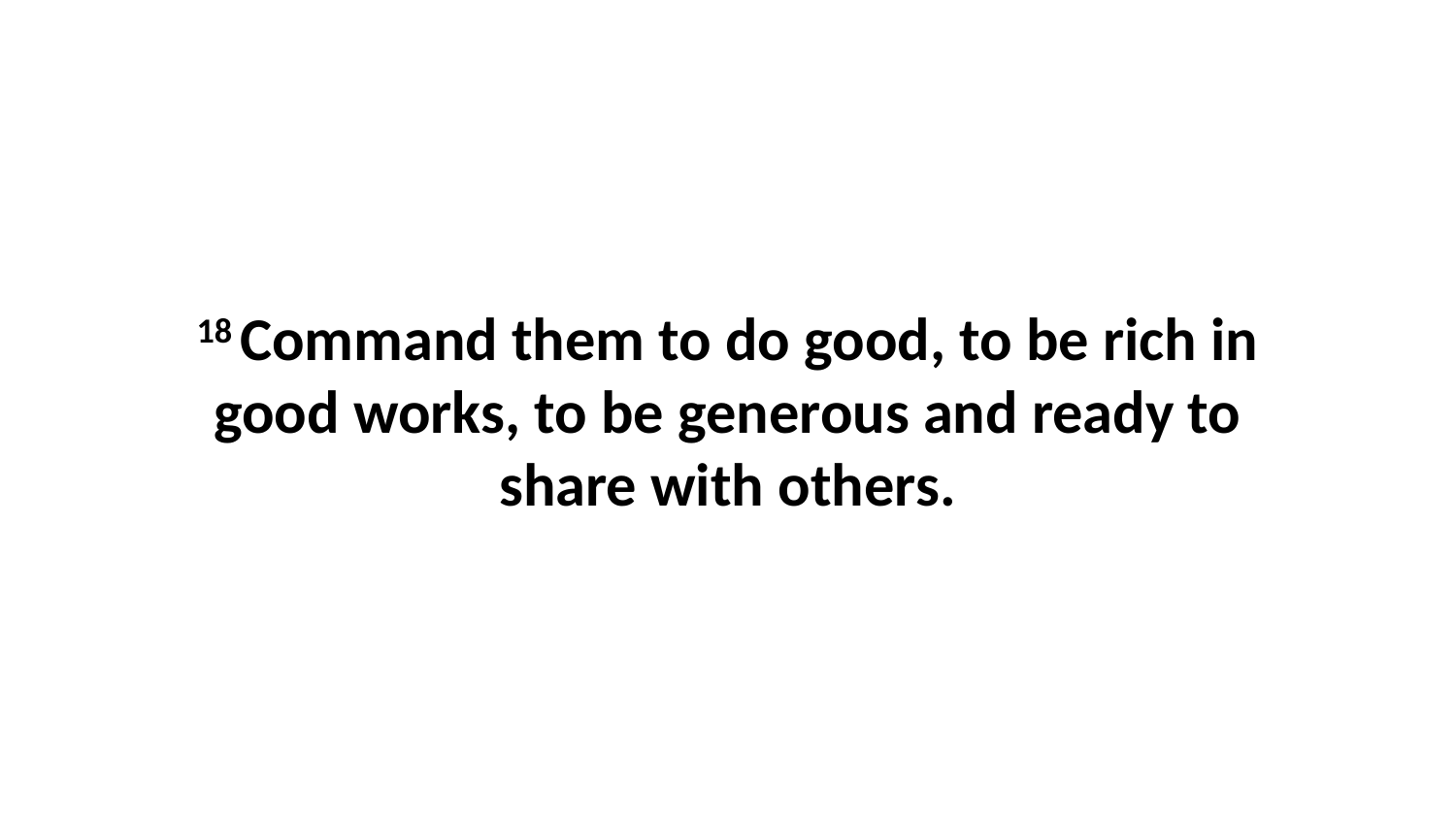

18 Command them to do good, to be rich in good works, to be generous and ready to share with others.